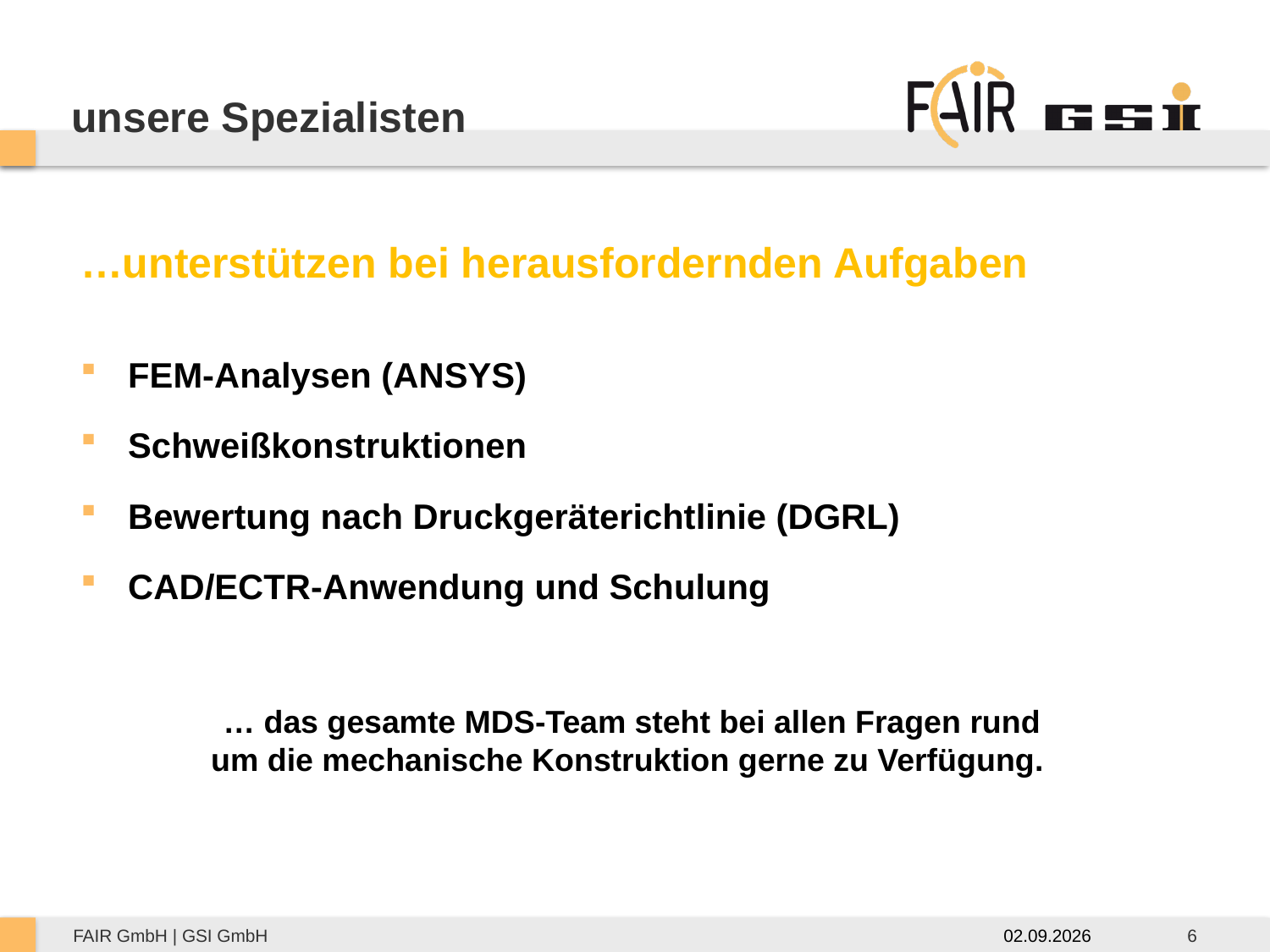

# unsere Spezialisten
…unterstützen bei herausfordernden Aufgaben
FEM-Analysen (ANSYS)
Schweißkonstruktionen
Bewertung nach Druckgeräterichtlinie (DGRL)
CAD/ECTR-Anwendung und Schulung
… das gesamte MDS-Team steht bei allen Fragen rund
um die mechanische Konstruktion gerne zu Verfügung.
02.09.2026
6